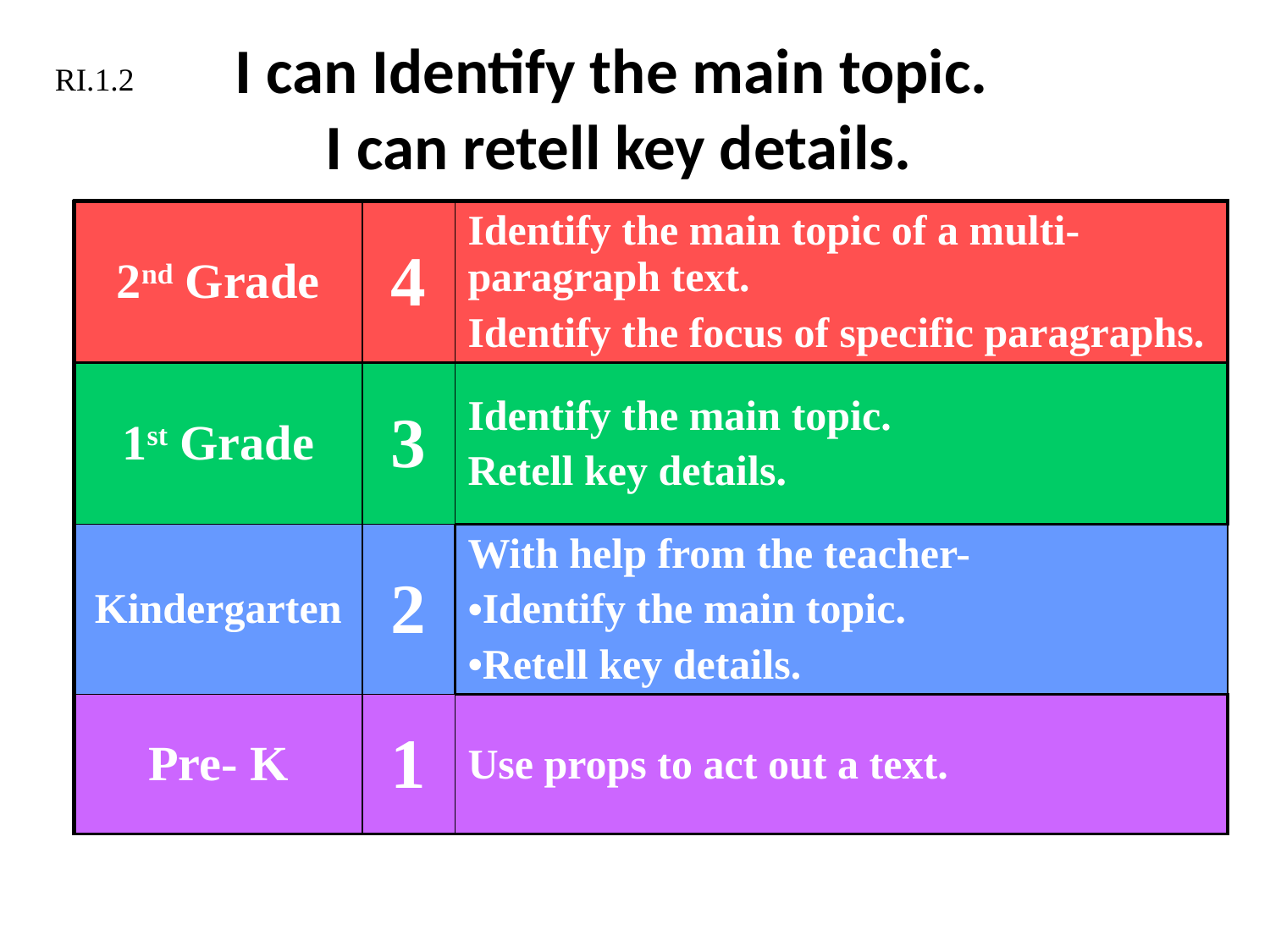

# I can Identify the main topic. I can retell key details.
RI.1.2
| 2nd Grade | 4 | Identify the main topic of a multi-paragraph text. Identify the focus of specific paragraphs. |
| --- | --- | --- |
| 1st Grade | 3 | Identify the main topic. Retell key details. |
| Kindergarten | 2 | With help from the teacher- Identify the main topic. Retell key details. |
| Pre- K | 1 | Use props to act out a text. |